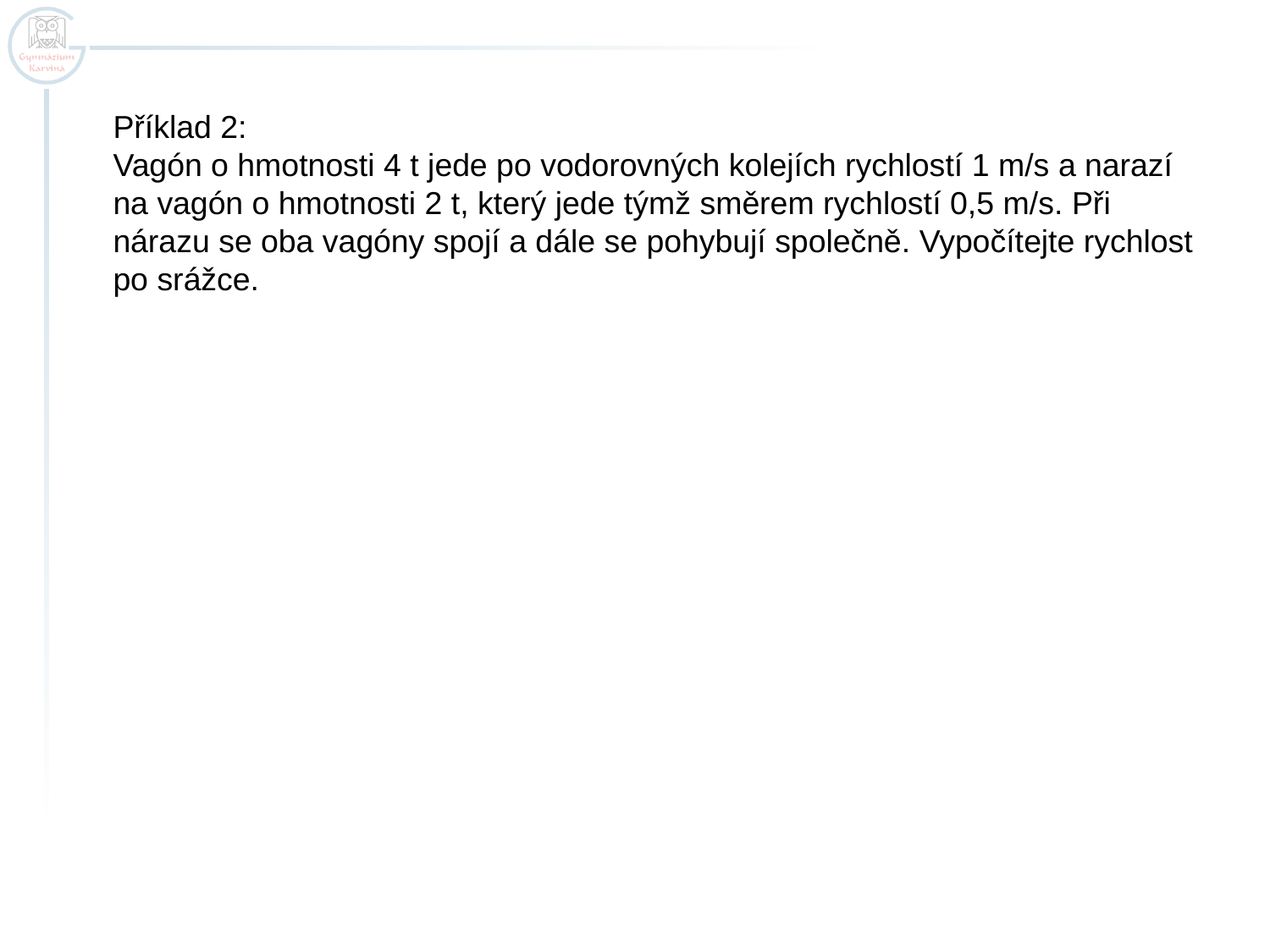

Příklad 2:
Vagón o hmotnosti 4 t jede po vodorovných kolejích rychlostí 1 m/s a narazí na vagón o hmotnosti 2 t, který jede týmž směrem rychlostí 0,5 m/s. Při nárazu se oba vagóny spojí a dále se pohybují společně. Vypočítejte rychlost po srážce.